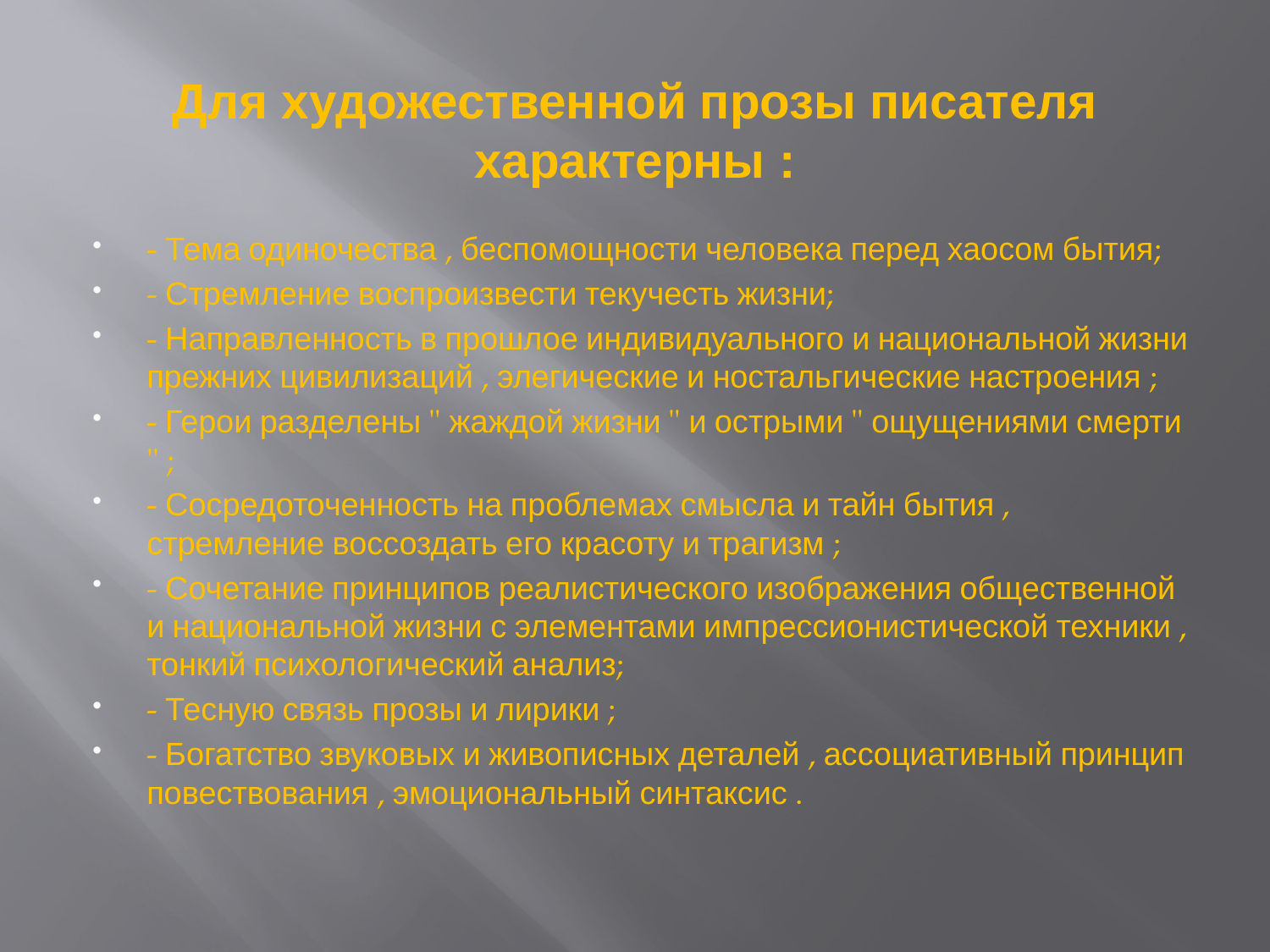

# Для художественной прозы писателя характерны :
- Тема одиночества , беспомощности человека перед хаосом бытия;
- Стремление воспроизвести текучесть жизни;
- Направленность в прошлое индивидуального и национальной жизни прежних цивилизаций , элегические и ностальгические настроения ;
- Герои разделены " жаждой жизни " и острыми " ощущениями смерти " ;
- Сосредоточенность на проблемах смысла и тайн бытия , стремление воссоздать его красоту и трагизм ;
- Сочетание принципов реалистического изображения общественной и национальной жизни с элементами импрессионистической техники , тонкий психологический анализ;
- Тесную связь прозы и лирики ;
- Богатство звуковых и живописных деталей , ассоциативный принцип повествования , эмоциональный синтаксис .